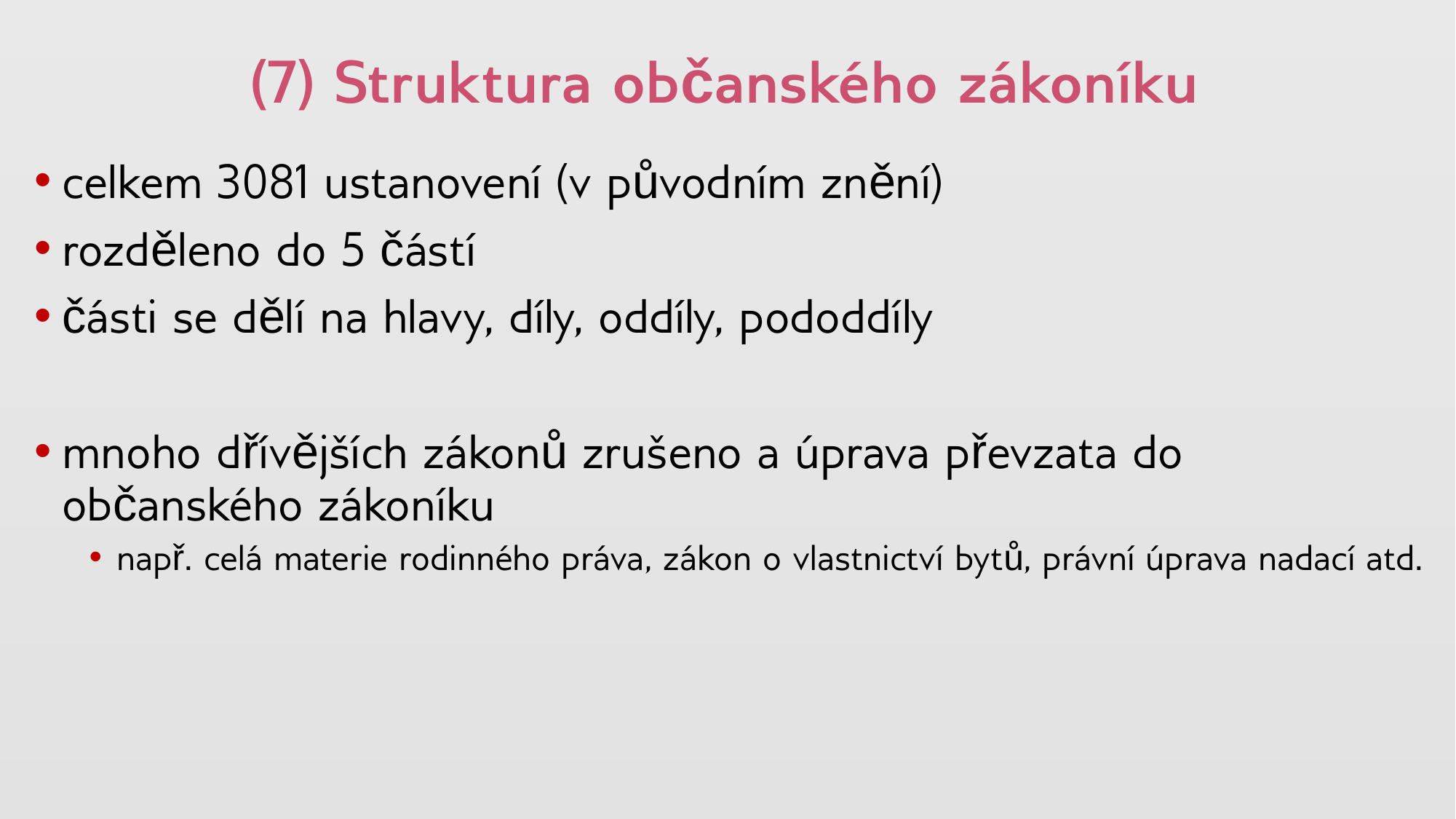

# (7) Struktura občanského zákoníku
celkem 3081 ustanovení (v původním znění)
rozděleno do 5 částí
části se dělí na hlavy, díly, oddíly, pododdíly

mnoho dřívějších zákonů zrušeno a úprava převzata do občanského zákoníku
např. celá materie rodinného práva, zákon o vlastnictví bytů, právní úprava nadací atd.